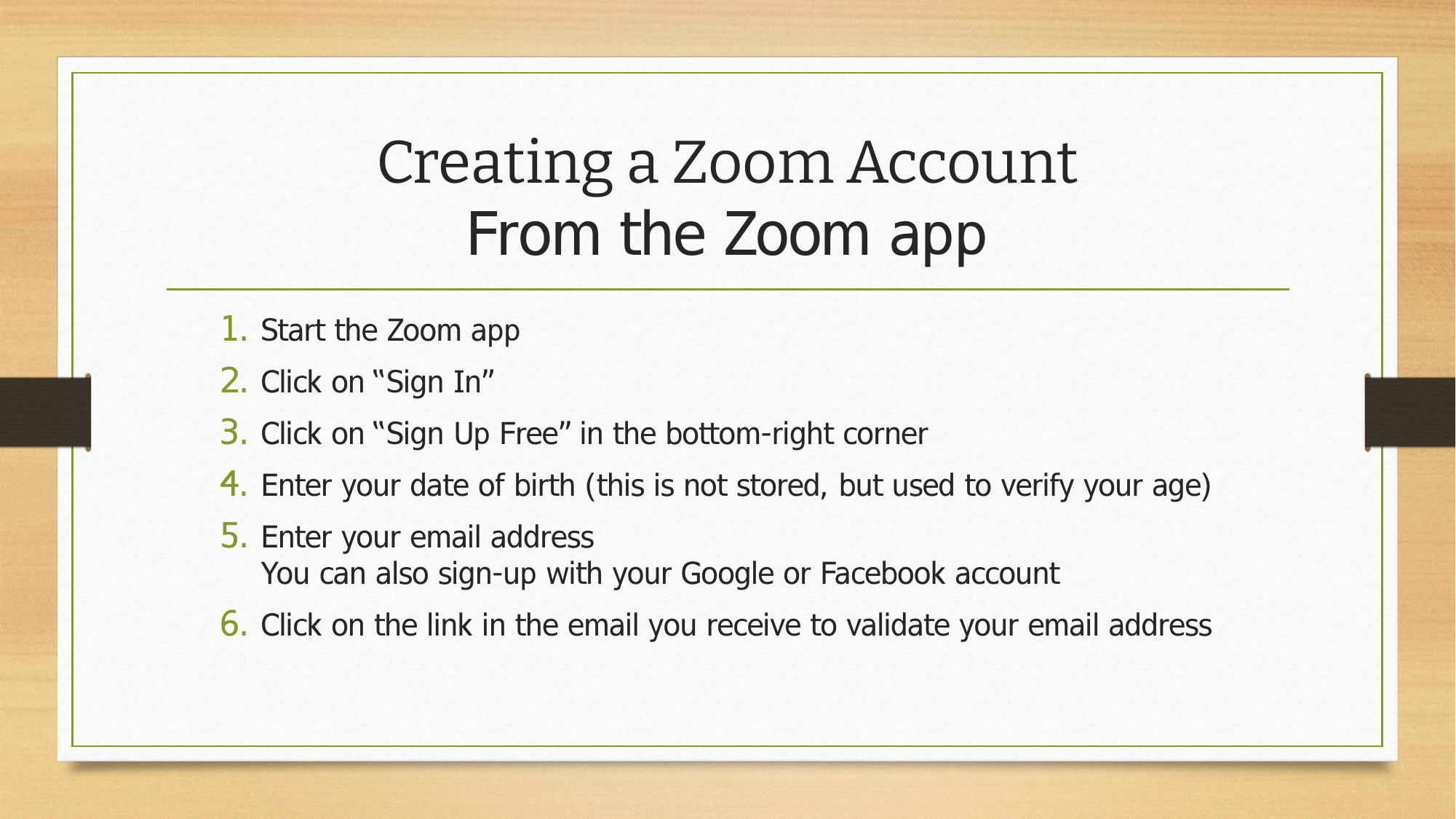

# Creating a Zoom Account From the Zoom app
Start the Zoom app
Click on “Sign In”
Click on “Sign Up Free” in the bottom-right corner
Enter your date of birth (this is not stored, but used to verify your age)
Enter your email address
You can also sign-up with your Google or Facebook account
Click on the link in the email you receive to validate your email address